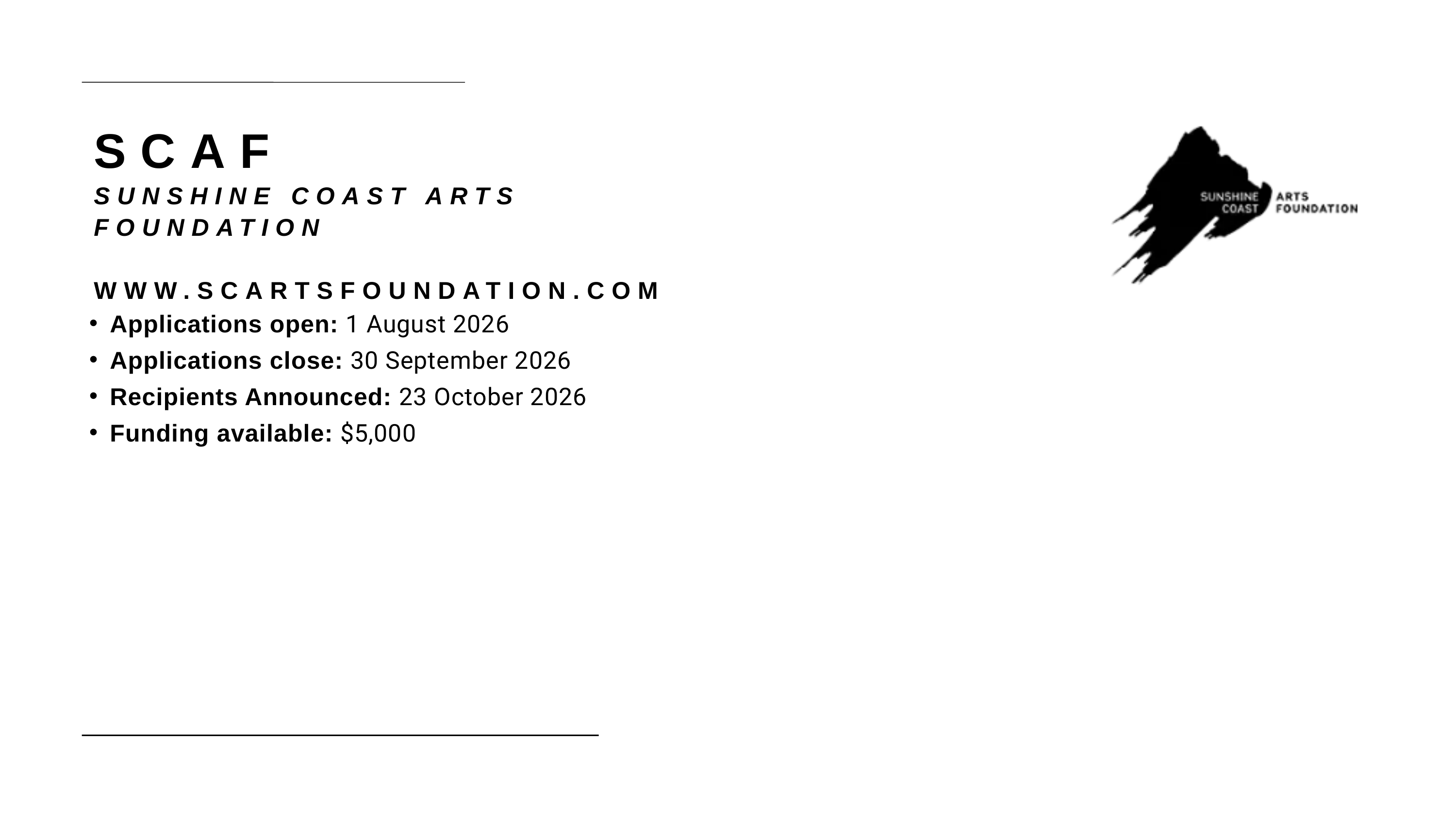

SCAF
SUNSHINE COAST ARTS FOUNDATION

WWW.SCARTSFOUNDATION.COM
Applications open: 1 August 2026
Applications close: 30 September 2026
Recipients Announced: 23 October 2026
Funding available: $5,000